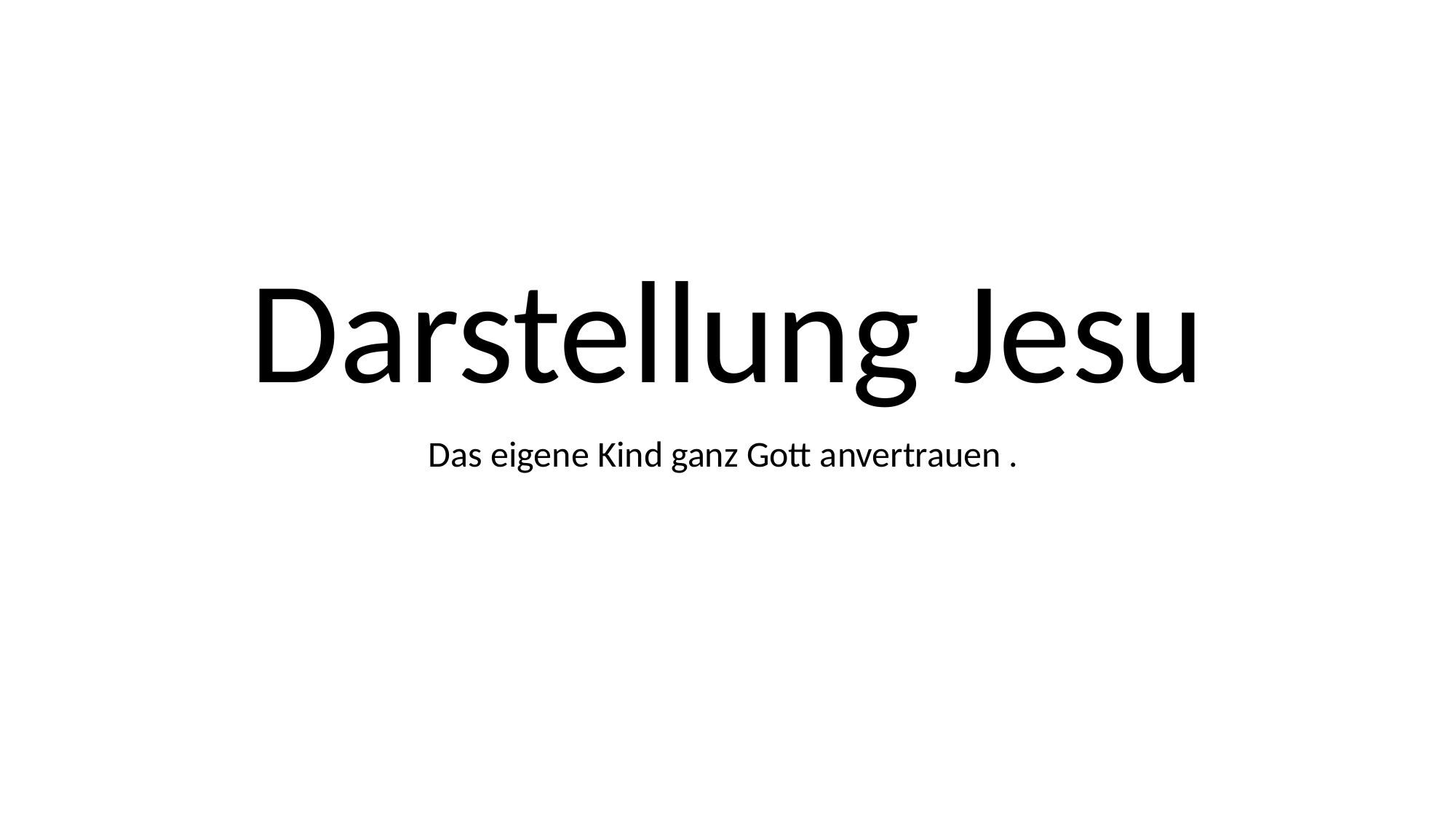

# Darstellung Jesu
Das eigene Kind ganz Gott anvertrauen .